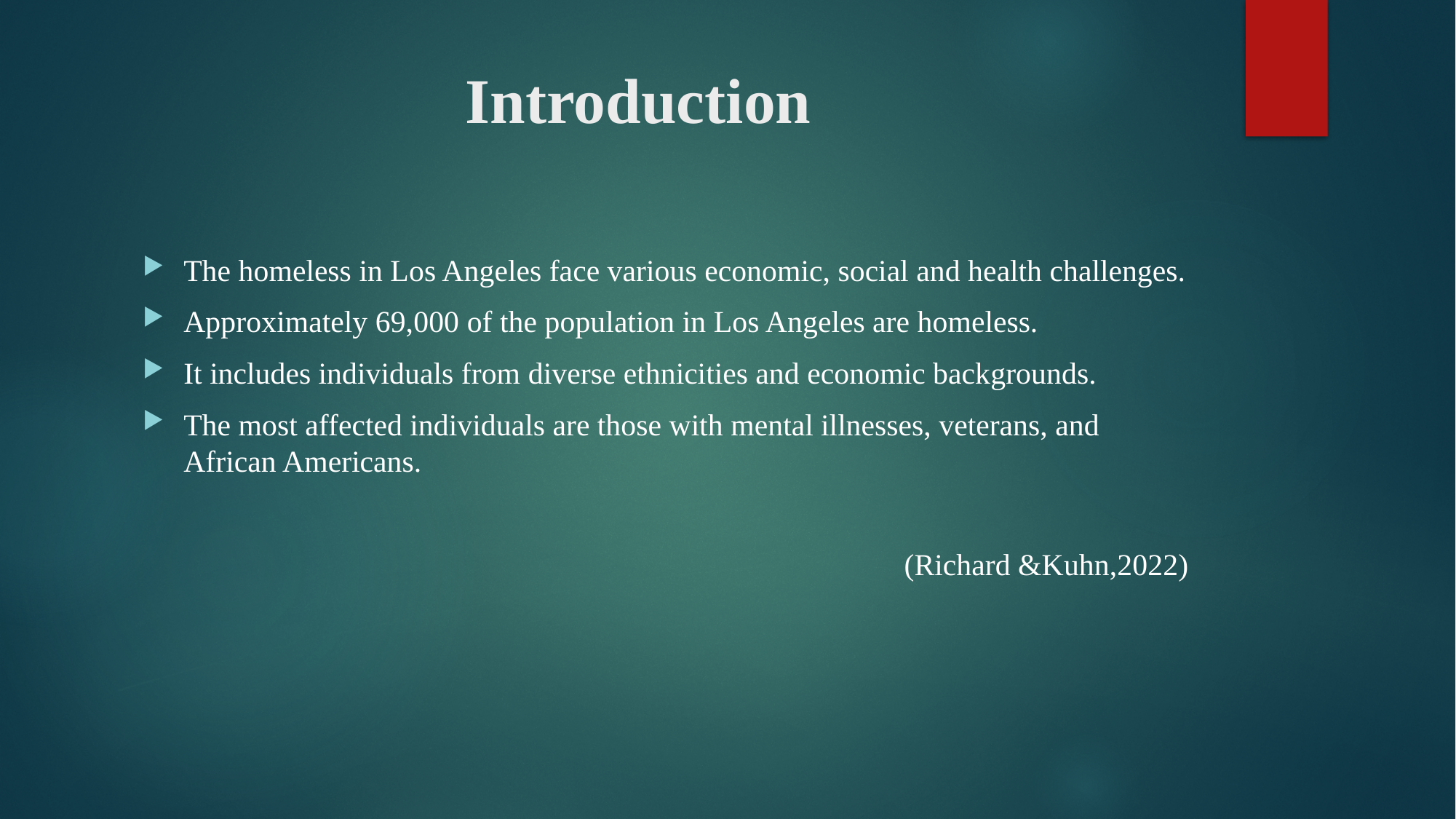

# Introduction
The homeless in Los Angeles face various economic, social and health challenges.
Approximately 69,000 of the population in Los Angeles are homeless.
It includes individuals from diverse ethnicities and economic backgrounds.
The most affected individuals are those with mental illnesses, veterans, and African Americans.

(Richard &Kuhn,2022)